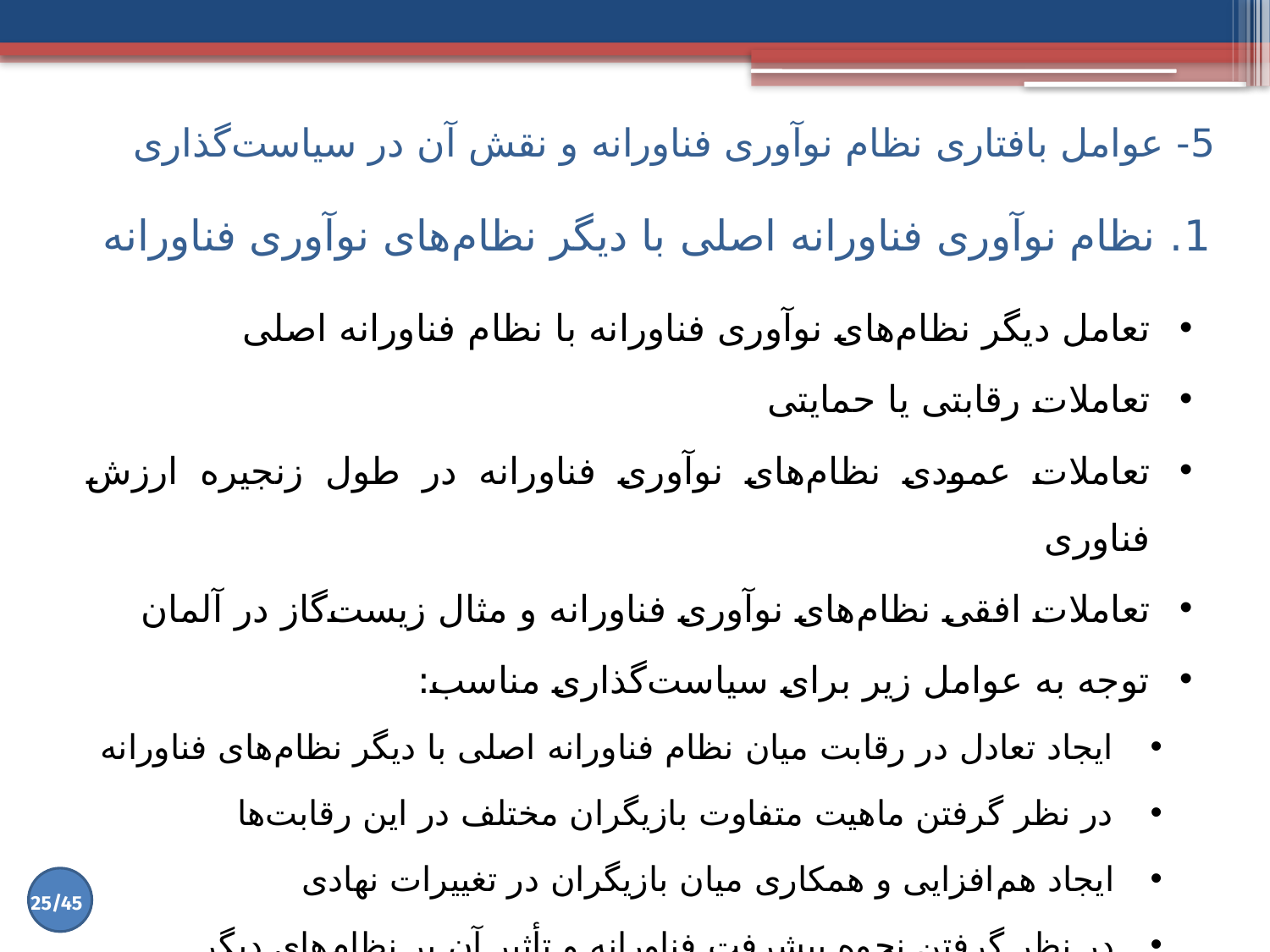

5- عوامل بافتاری نظام نوآوری فناورانه و نقش آن در سیاست‌گذاری
# 1. نظام نوآوری فناورانه اصلی با دیگر نظام‌های نوآوری فناورانه
تعامل دیگر نظام‌های نوآوری فناورانه با نظام فناورانه اصلی
تعاملات رقابتی یا حمایتی
تعاملات عمودی نظام‌های نوآوری فناورانه در طول زنجیره ارزش فناوری
تعاملات افقی نظام‌های نوآوری فناورانه و مثال زیست‌گاز در آلمان
توجه به عوامل زیر برای سیاست‌گذاری مناسب:
ایجاد تعادل در رقابت میان نظام فناورانه اصلی با دیگر نظام‌های فناورانه
در نظر گرفتن ماهیت متفاوت بازیگران مختلف در این رقابت‌ها
ایجاد هم‌افزایی و همکاری میان بازیگران در تغییرات نهادی
در نظر گرفتن نحوه پیشرفت فناورانه و تأثیر آن بر نظام‌های دیگر

25/45